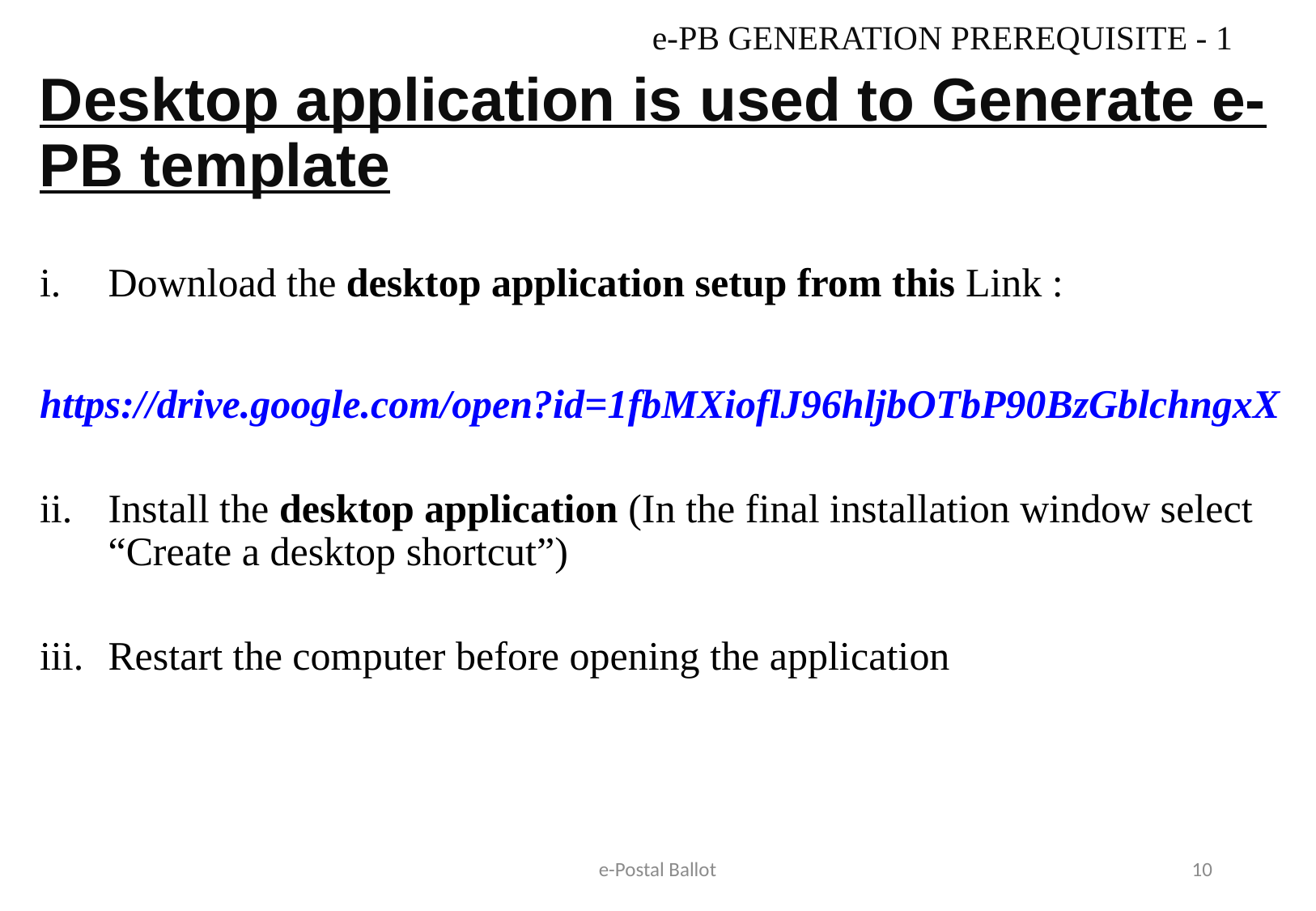

e-PB GENERATION PREREQUISITE - 1
Desktop application is used to Generate e-PB template
Download the desktop application setup from this Link :

https://drive.google.com/open?id=1fbMXioflJ96hljbOTbP90BzGblchngxX
Install the desktop application (In the final installation window select “Create a desktop shortcut”)
Restart the computer before opening the application
e-Postal Ballot
10